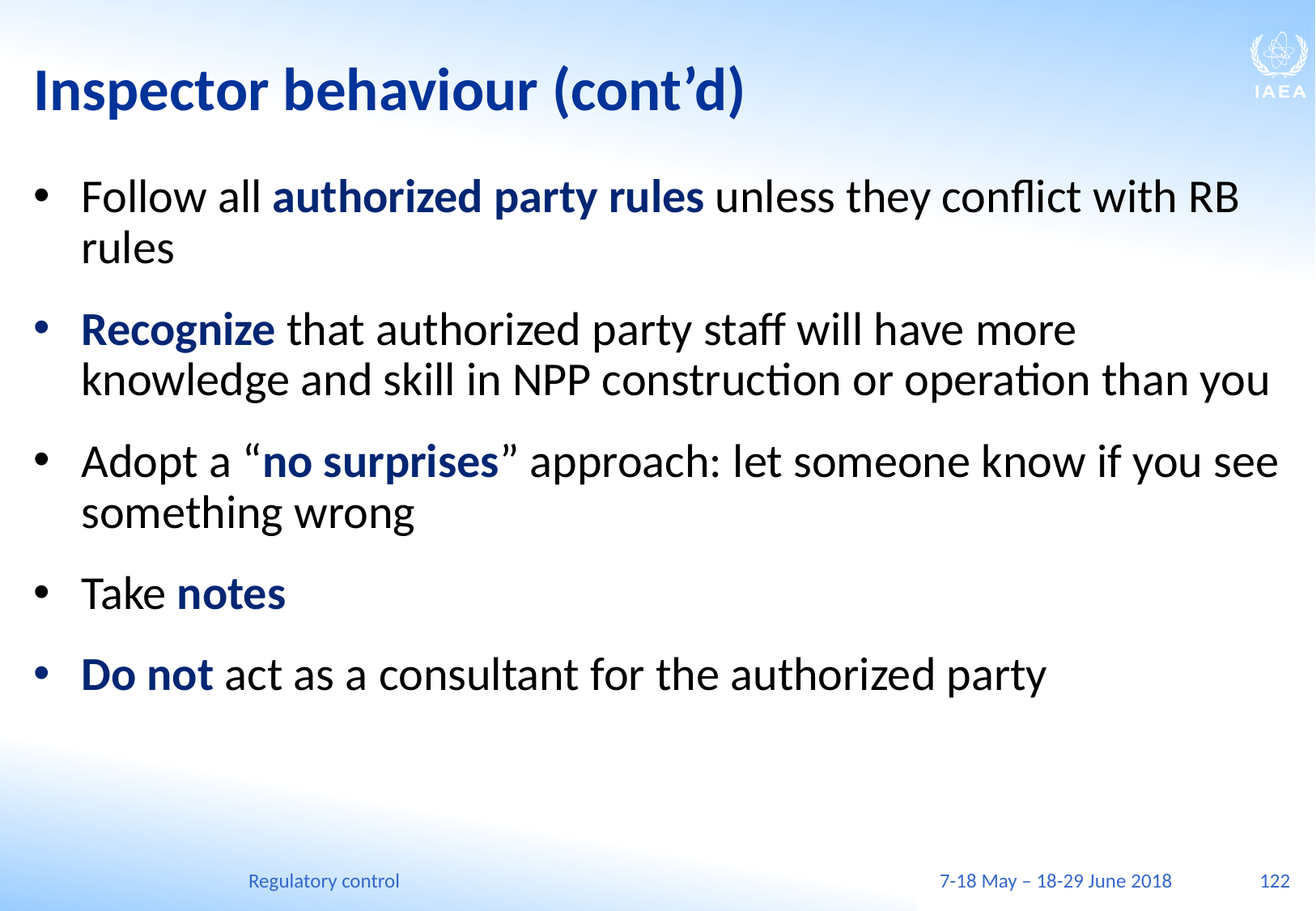

# Inspector behaviour (cont’d)
Follow all authorized party rules unless they conflict with RB rules
Recognize that authorized party staff will have more knowledge and skill in NPP construction or operation than you
Adopt a “no surprises” approach: let someone know if you see something wrong
Take notes
Do not act as a consultant for the authorized party
Regulatory control
7-18 May – 18-29 June 2018
122